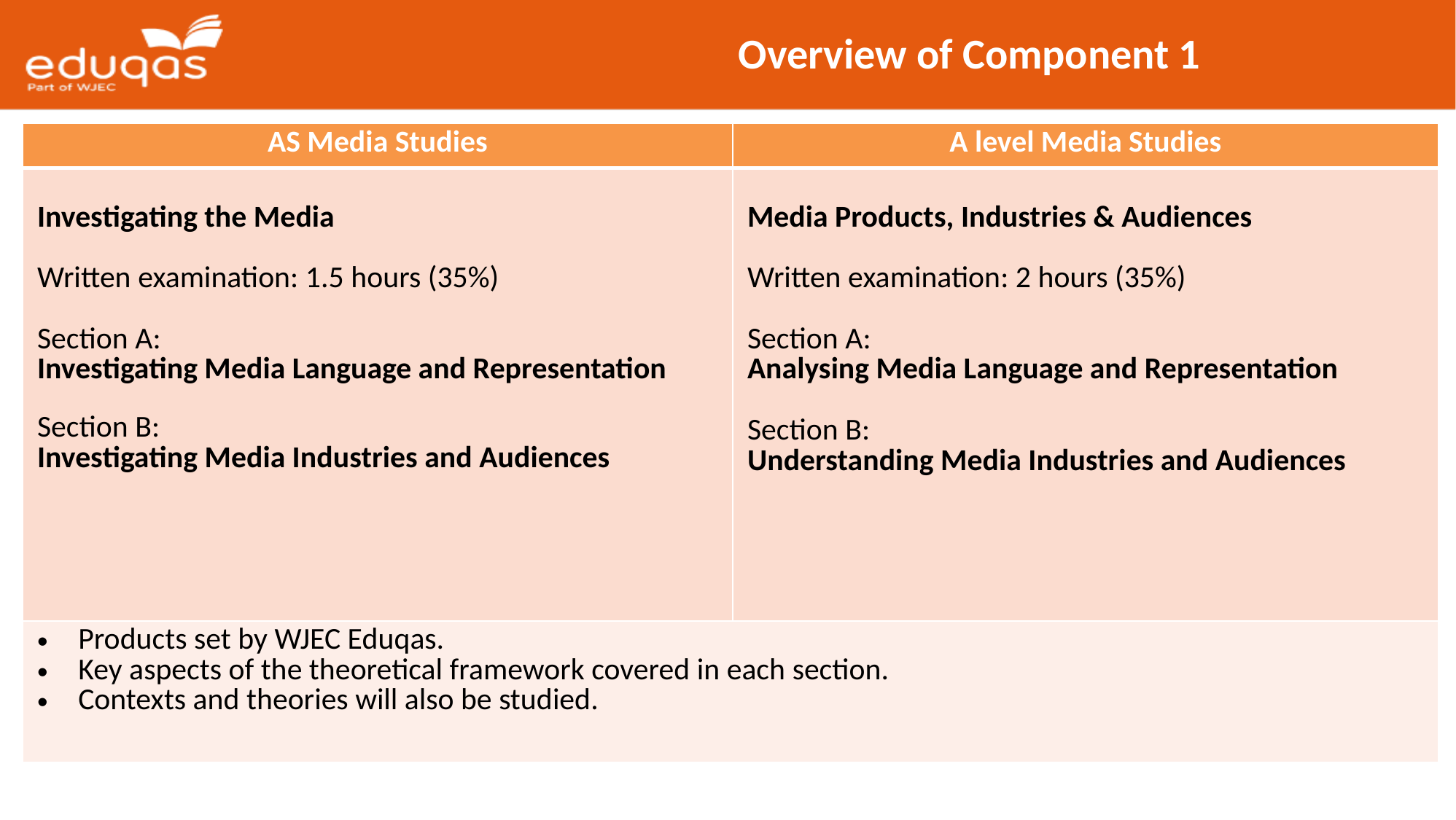

Overview of Component 1
| AS Media Studies | A level Media Studies |
| --- | --- |
| Investigating the Media Written examination: 1.5 hours (35%) Section A: Investigating Media Language and Representation Section B: Investigating Media Industries and Audiences | Media Products, Industries & Audiences Written examination: 2 hours (35%) Section A: Analysing Media Language and Representation   Section B: Understanding Media Industries and Audiences |
| Products set by WJEC Eduqas. Key aspects of the theoretical framework covered in each section. Contexts and theories will also be studied. |  |